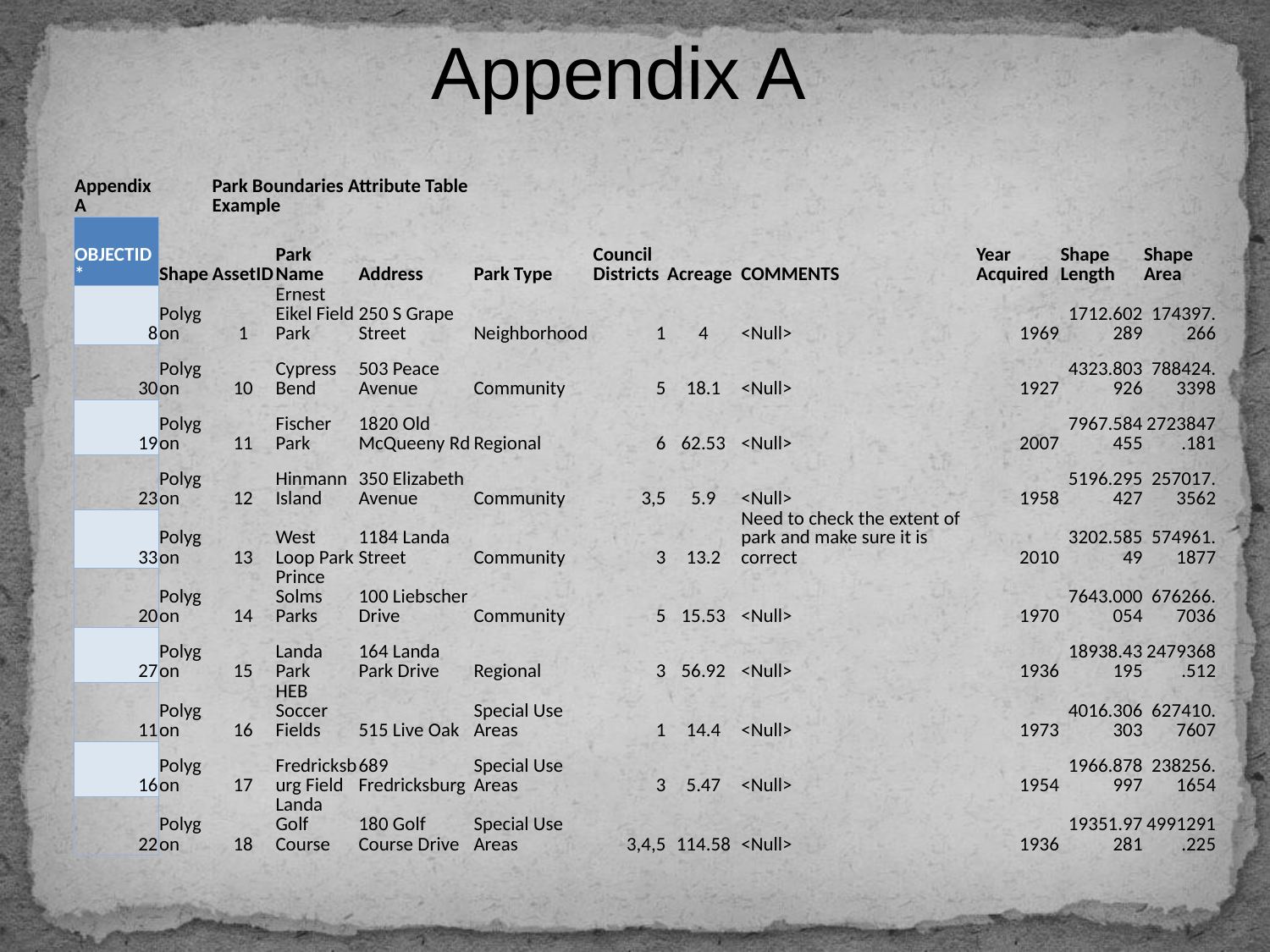

# Appendix A
| Appendix A |  | Park Boundaries Attribute Table Example |  |  |  |  |  |  |  |  |  |
| --- | --- | --- | --- | --- | --- | --- | --- | --- | --- | --- | --- |
| OBJECTID \* | Shape | AssetID | Park Name | Address | Park Type | Council Districts | Acreage | COMMENTS | Year Acquired | Shape Length | Shape Area |
| 8 | Polygon | 1 | Ernest Eikel Field Park | 250 S Grape Street | Neighborhood | 1 | 4 | <Null> | 1969 | 1712.602289 | 174397.266 |
| 30 | Polygon | 10 | Cypress Bend | 503 Peace Avenue | Community | 5 | 18.1 | <Null> | 1927 | 4323.803926 | 788424.3398 |
| 19 | Polygon | 11 | Fischer Park | 1820 Old McQueeny Rd | Regional | 6 | 62.53 | <Null> | 2007 | 7967.584455 | 2723847.181 |
| 23 | Polygon | 12 | Hinmann Island | 350 Elizabeth Avenue | Community | 3,5 | 5.9 | <Null> | 1958 | 5196.295427 | 257017.3562 |
| 33 | Polygon | 13 | West Loop Park | 1184 Landa Street | Community | 3 | 13.2 | Need to check the extent of park and make sure it is correct | 2010 | 3202.58549 | 574961.1877 |
| 20 | Polygon | 14 | Prince Solms Parks | 100 Liebscher Drive | Community | 5 | 15.53 | <Null> | 1970 | 7643.000054 | 676266.7036 |
| 27 | Polygon | 15 | Landa Park | 164 Landa Park Drive | Regional | 3 | 56.92 | <Null> | 1936 | 18938.43195 | 2479368.512 |
| 11 | Polygon | 16 | HEB Soccer Fields | 515 Live Oak | Special Use Areas | 1 | 14.4 | <Null> | 1973 | 4016.306303 | 627410.7607 |
| 16 | Polygon | 17 | Fredricksburg Field | 689 Fredricksburg | Special Use Areas | 3 | 5.47 | <Null> | 1954 | 1966.878997 | 238256.1654 |
| 22 | Polygon | 18 | Landa Golf Course | 180 Golf Course Drive | Special Use Areas | 3,4,5 | 114.58 | <Null> | 1936 | 19351.97281 | 4991291.225 |